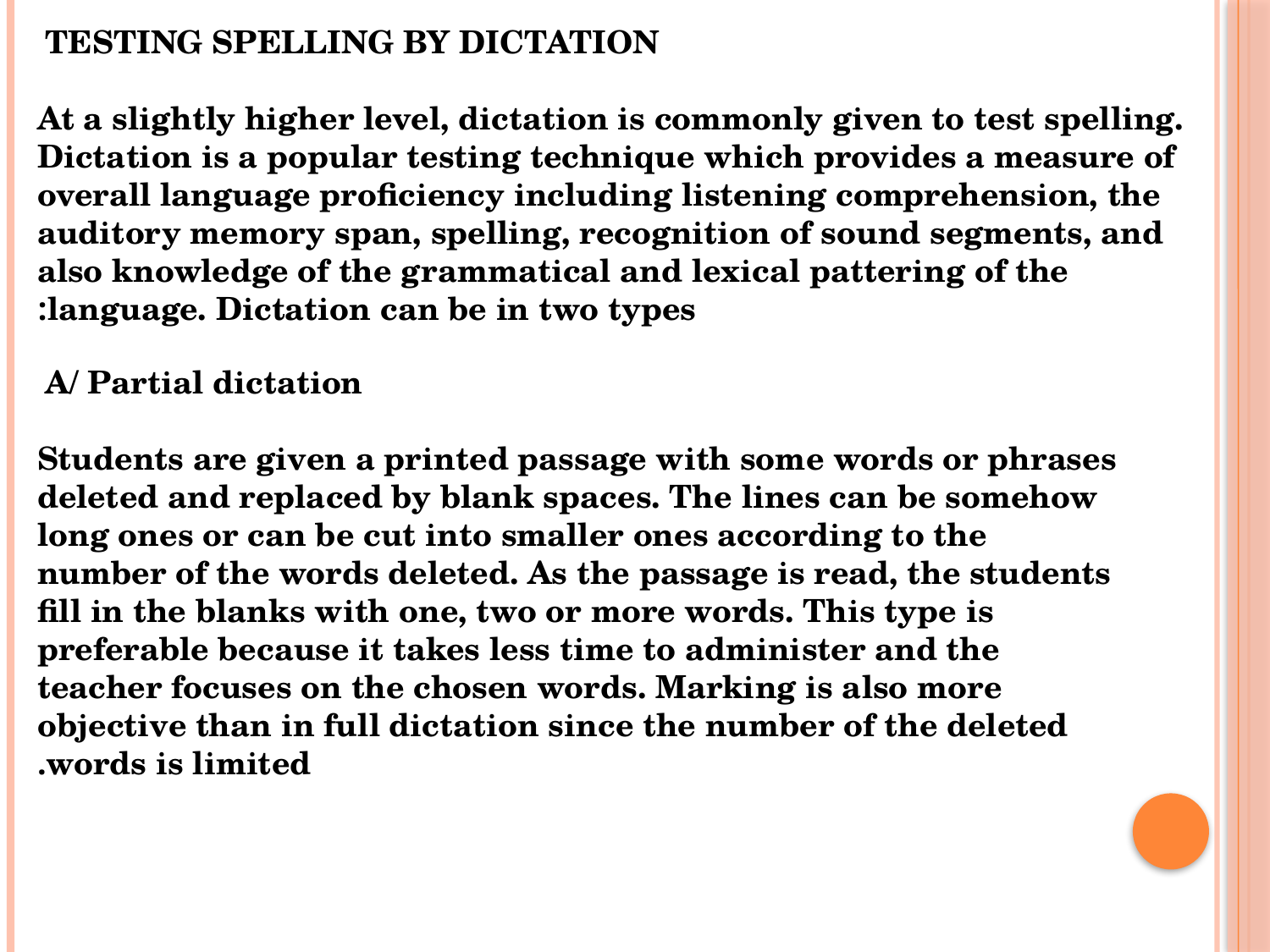

TESTING SPELLING BY DICTATION

At a slightly higher level, dictation is commonly given to test spelling. Dictation is a popular testing technique which provides a measure of overall language proficiency including listening comprehension, the auditory memory span, spelling, recognition of sound segments, and also knowledge of the grammatical and lexical pattering of the
  language. Dictation can be in two types:
 A/ Partial dictation

Students are given a printed passage with some words or phrases deleted and replaced by blank spaces. The lines can be somehow long ones or can be cut into smaller ones according to the number of the words deleted. As the passage is read, the students fill in the blanks with one, two or more words. This type is preferable because it takes less time to administer and the teacher focuses on the chosen words. Marking is also more objective than in full dictation since the number of the deleted words is limited.